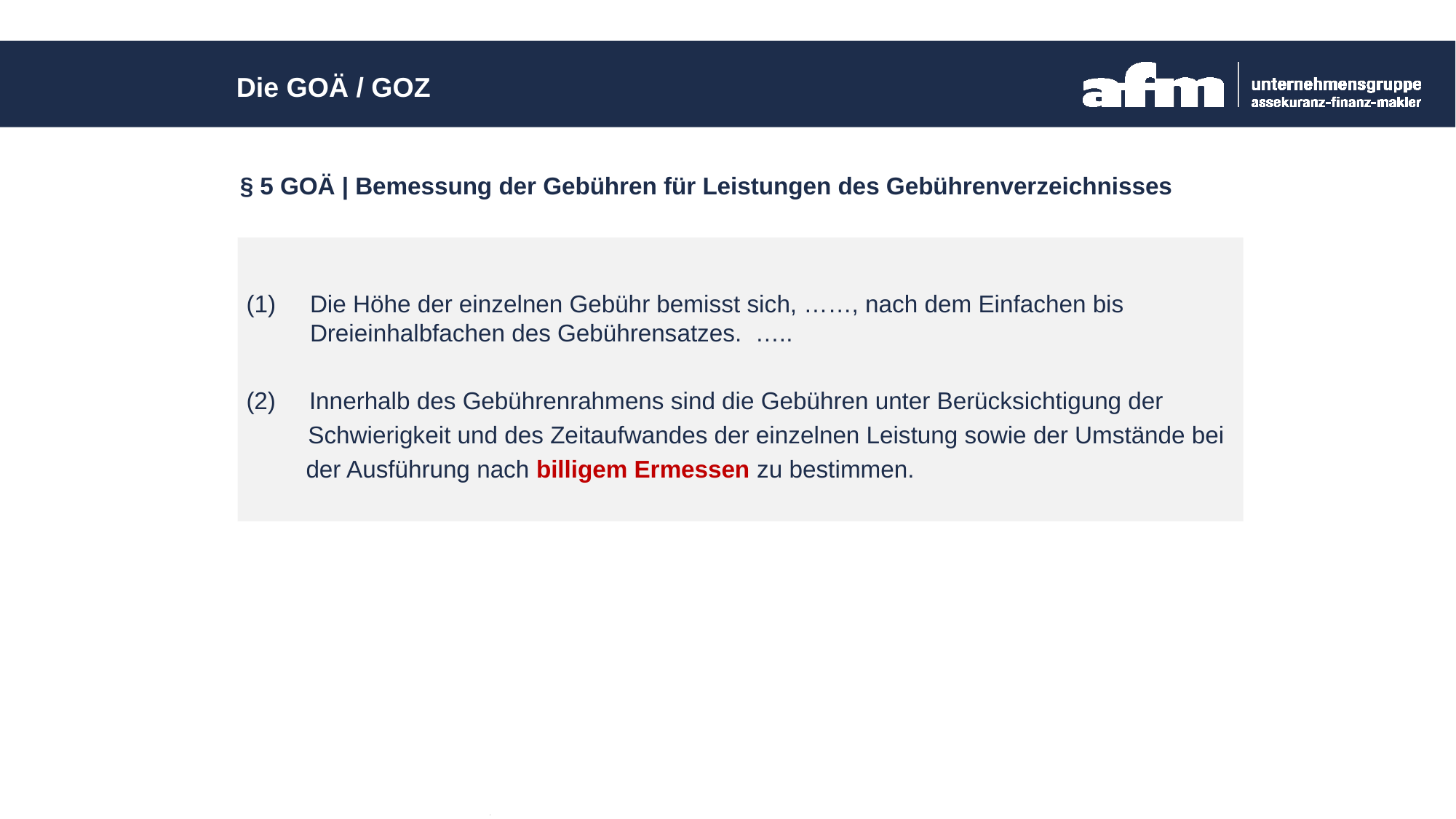

Die GOÄ / GOZ
§ 5 GOÄ | Bemessung der Gebühren für Leistungen des Gebührenverzeichnisses

Die Höhe der einzelnen Gebühr bemisst sich, ……, nach dem Einfachen bis Dreieinhalbfachen des Gebührensatzes.  …..

(2)     Innerhalb des Gebührenrahmens sind die Gebühren unter Berücksichtigung der
            Schwierigkeit und des Zeitaufwandes der einzelnen Leistung sowie der Umstände bei
            der Ausführung nach billigem Ermessen zu bestimmen.